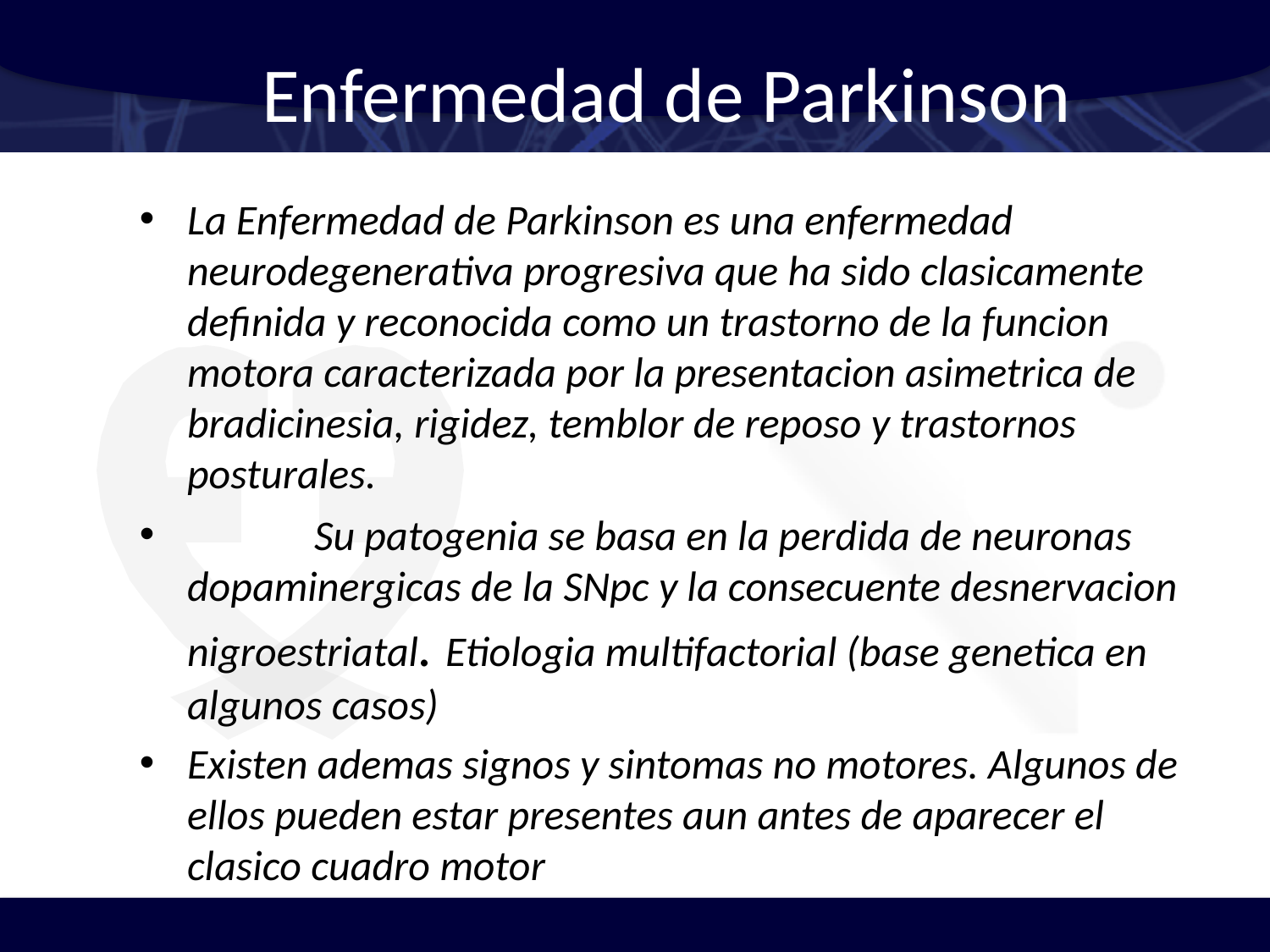

# Enfermedad de Parkinson
La Enfermedad de Parkinson es una enfermedad neurodegenerativa progresiva que ha sido clasicamente definida y reconocida como un trastorno de la funcion motora caracterizada por la presentacion asimetrica de bradicinesia, rigidez, temblor de reposo y trastornos posturales.
	Su patogenia se basa en la perdida de neuronas dopaminergicas de la SNpc y la consecuente desnervacion nigroestriatal. Etiologia multifactorial (base genetica en algunos casos)
Existen ademas signos y sintomas no motores. Algunos de ellos pueden estar presentes aun antes de aparecer el clasico cuadro motor